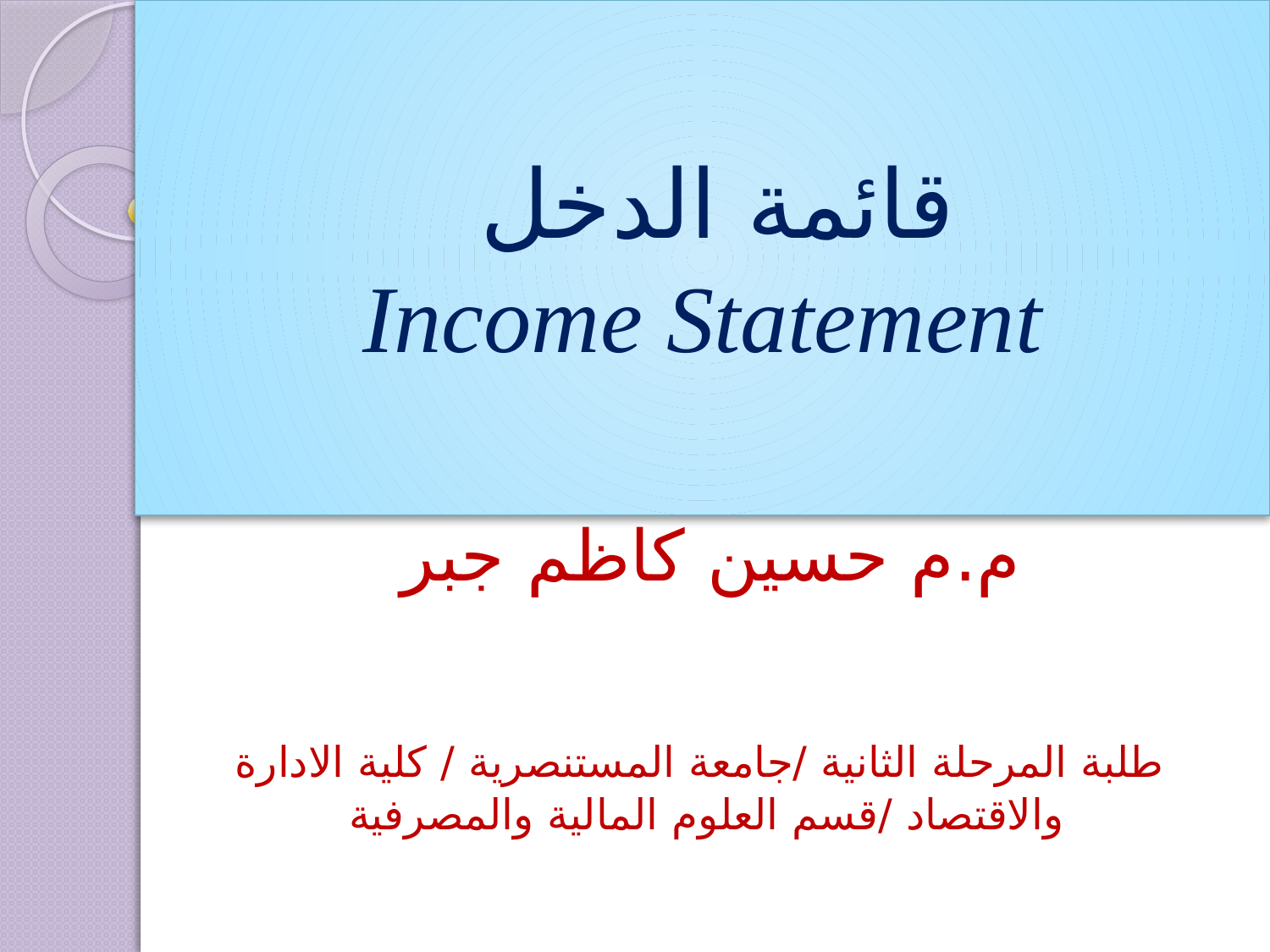

قائمة الدخل
Income Statement
م.م حسين كاظم جبر

طلبة المرحلة الثانية /جامعة المستنصرية / كلية الادارة والاقتصاد /قسم العلوم المالية والمصرفية